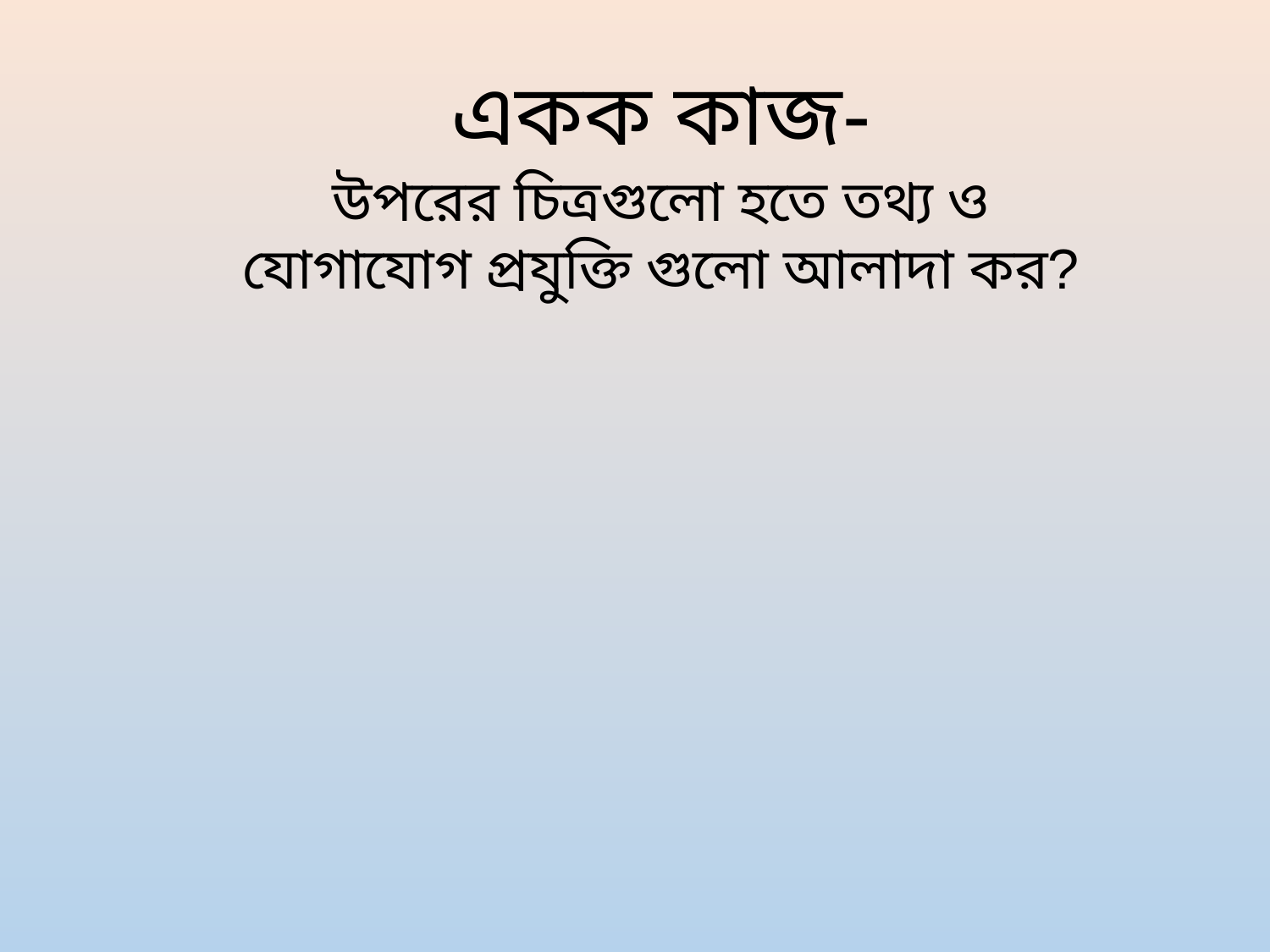

উপরের চিত্রগুলো হতে তথ্য ও যোগাযোগ প্রযুক্তি গুলো আলাদা কর?

একক কাজ-